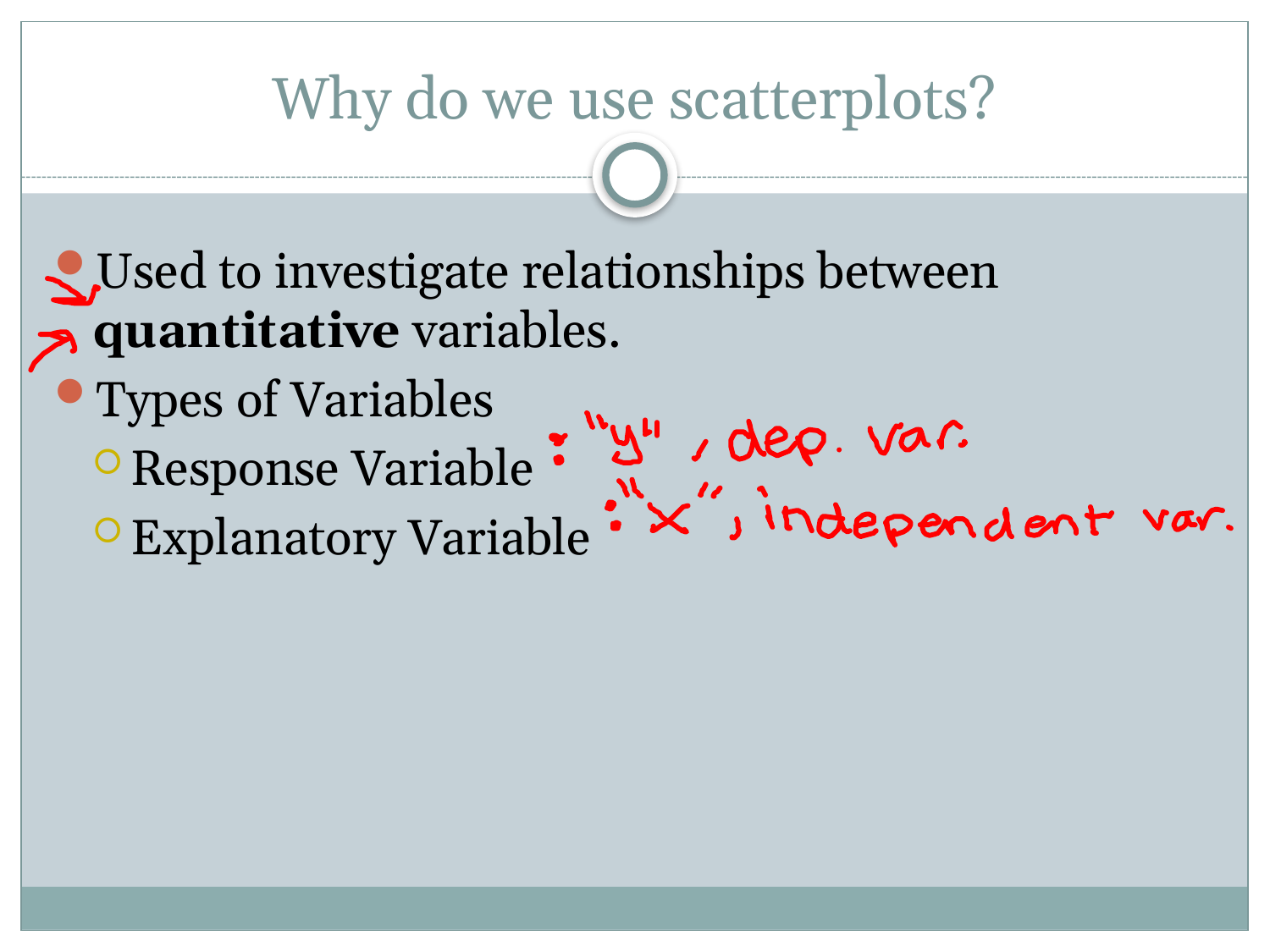

# Why do we use scatterplots?
Used to investigate relationships between quantitative variables.
Types of Variables
Response Variable
Explanatory Variable